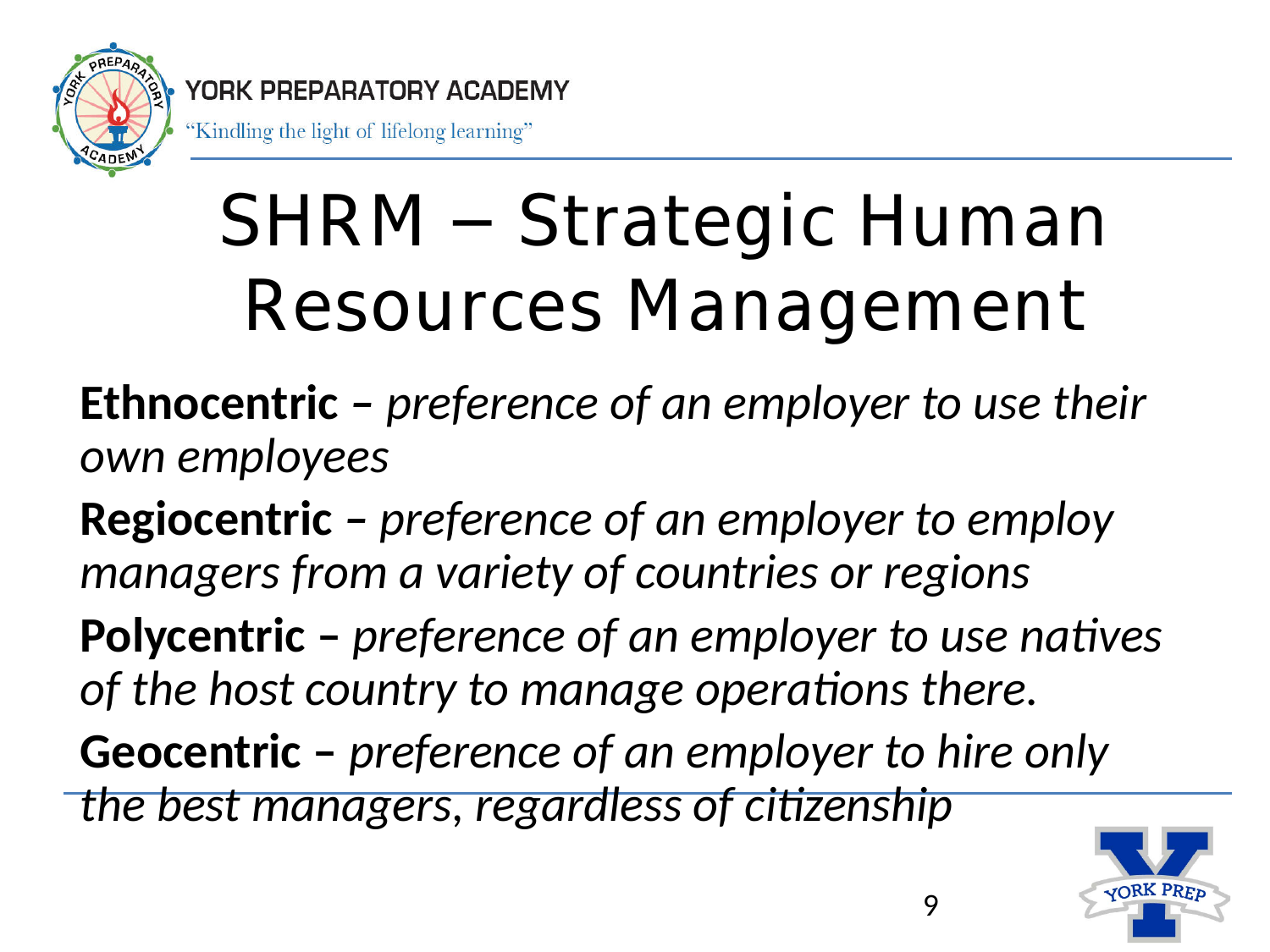

# SHRM – Strategic Human Resources Management
Ethnocentric – preference of an employer to use their own employees
Regiocentric – preference of an employer to employ managers from a variety of countries or regions
Polycentric – preference of an employer to use natives of the host country to manage operations there.
Geocentric – preference of an employer to hire only the best managers, regardless of citizenship

9